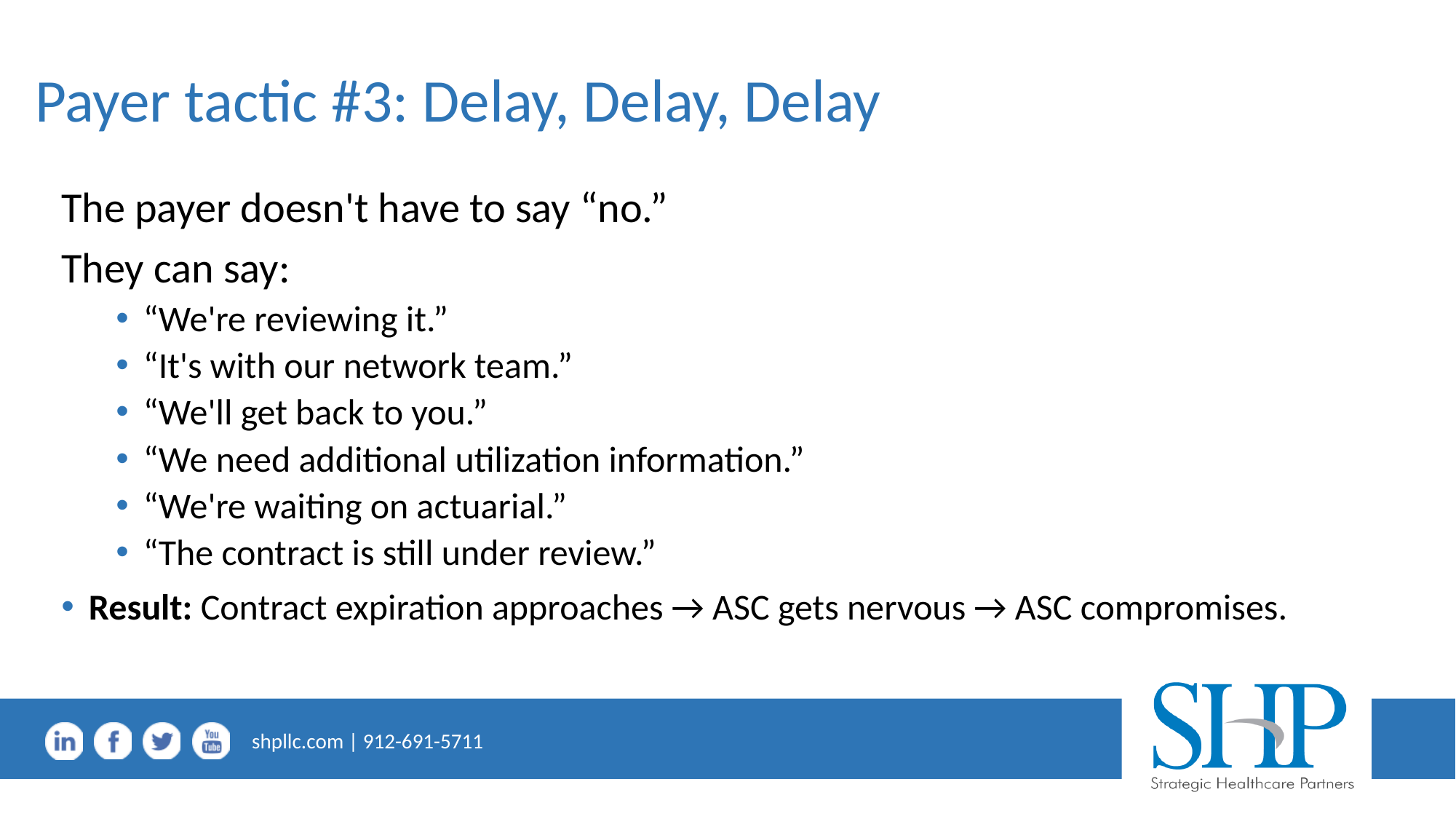

# Payer tactic #3: Delay, Delay, Delay
The payer doesn't have to say “no.”
They can say:
“We're reviewing it.”
“It's with our network team.”
“We'll get back to you.”
“We need additional utilization information.”
“We're waiting on actuarial.”
“The contract is still under review.”
Result: Contract expiration approaches → ASC gets nervous → ASC compromises.